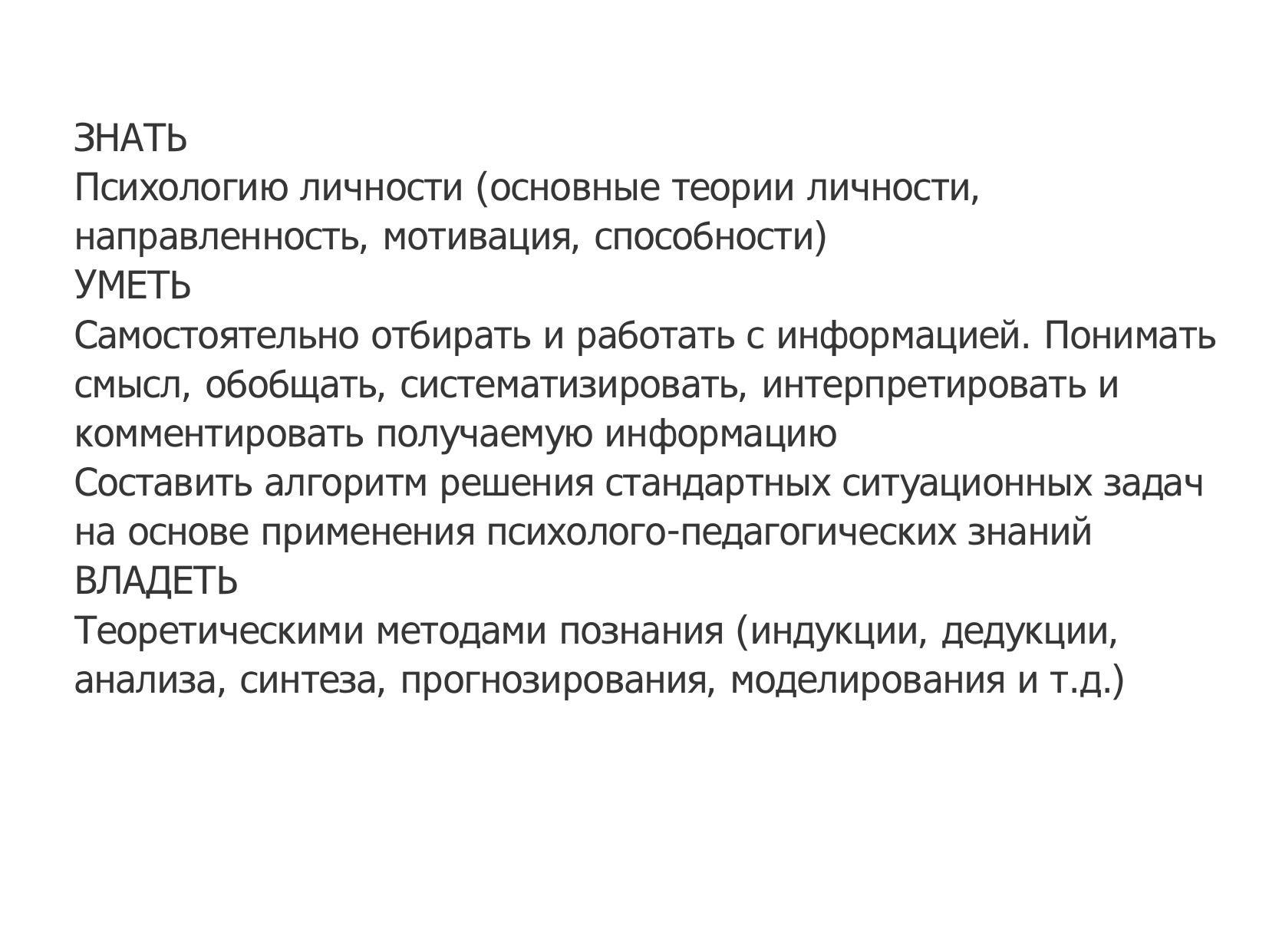

ЗНАТЬ
Психологию личности (основные теории личности, направленность, мотивация, способности)
УМЕТЬ
Самостоятельно отбирать и работать с информацией. Понимать смысл, обобщать, систематизировать, интерпретировать и комментировать получаемую информацию
Составить алгоритм решения стандартных ситуационных задач на основе применения психолого-педагогических знаний
ВЛАДЕТЬ
Теоретическими методами познания (индукции, дедукции, анализа, синтеза, прогнозирования, моделирования и т.д.)